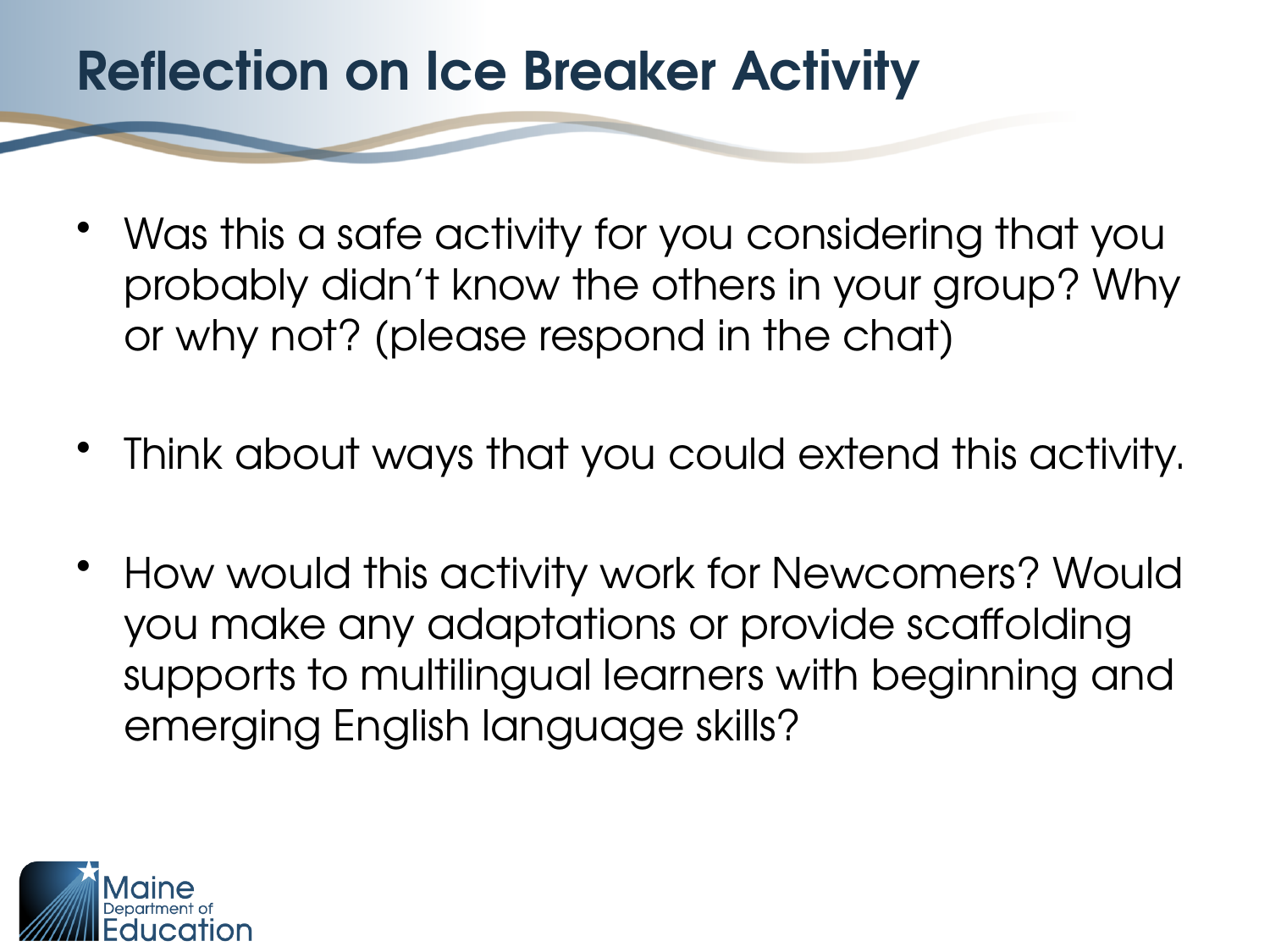

# Reflection on Ice Breaker Activity
Was this a safe activity for you considering that you probably didn’t know the others in your group? Why or why not? (please respond in the chat)

Think about ways that you could extend this activity.

How would this activity work for Newcomers? Would you make any adaptations or provide scaffolding supports to multilingual learners with beginning and emerging English language skills?